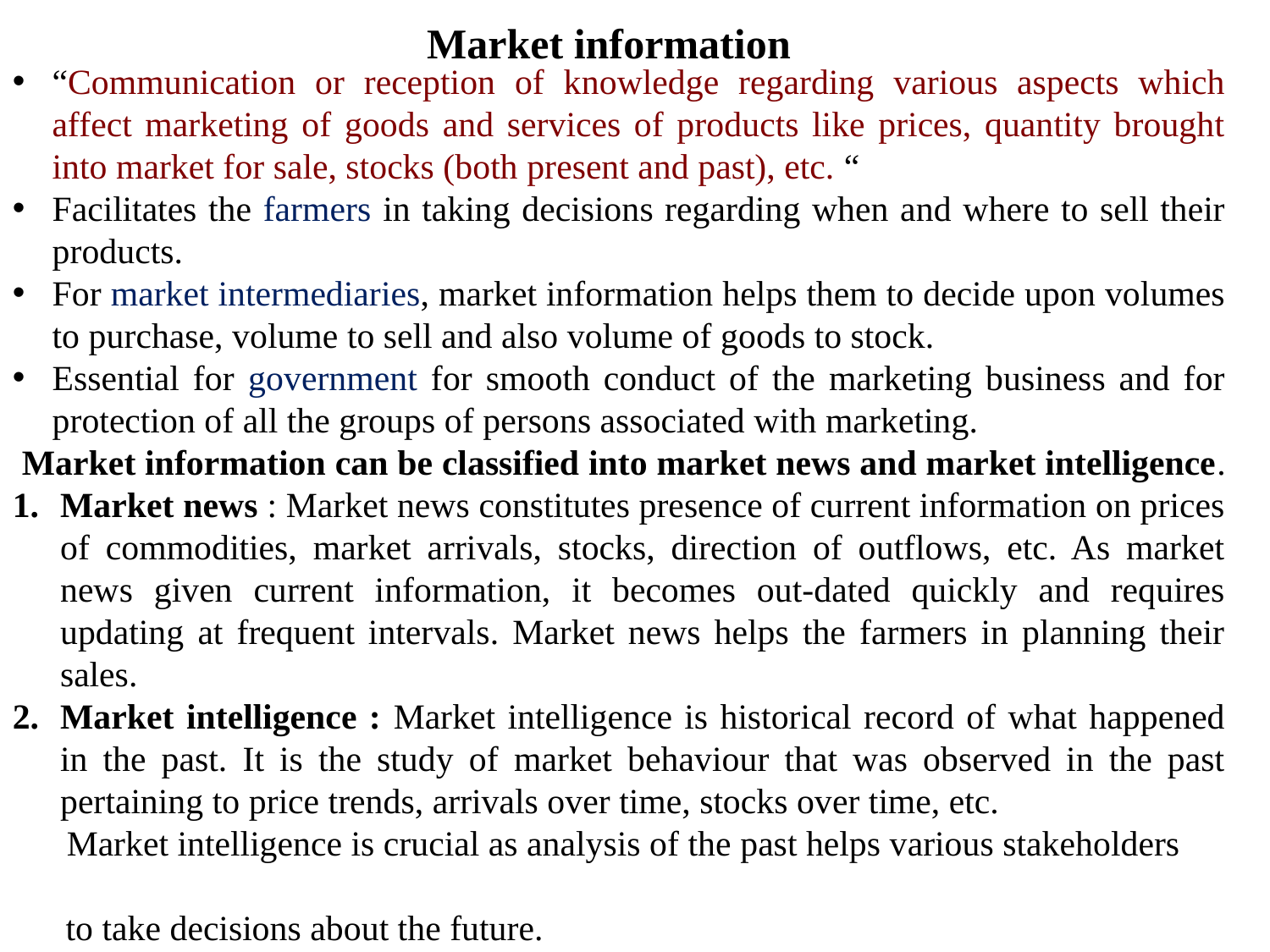

Market information
“Communication or reception of knowledge regarding various aspects which affect marketing of goods and services of products like prices, quantity brought into market for sale, stocks (both present and past), etc. “
Facilitates the farmers in taking decisions regarding when and where to sell their products.
For market intermediaries, market information helps them to decide upon volumes to purchase, volume to sell and also volume of goods to stock.
Essential for government for smooth conduct of the marketing business and for protection of all the groups of persons associated with marketing.
 Market information can be classified into market news and market intelligence.
Market news : Market news constitutes presence of current information on prices of commodities, market arrivals, stocks, direction of outflows, etc. As market news given current information, it becomes out-dated quickly and requires updating at frequent intervals. Market news helps the farmers in planning their sales.
Market intelligence : Market intelligence is historical record of what happened in the past. It is the study of market behaviour that was observed in the past pertaining to price trends, arrivals over time, stocks over time, etc.
      Market intelligence is crucial as analysis of the past helps various stakeholders
      to take decisions about the future.